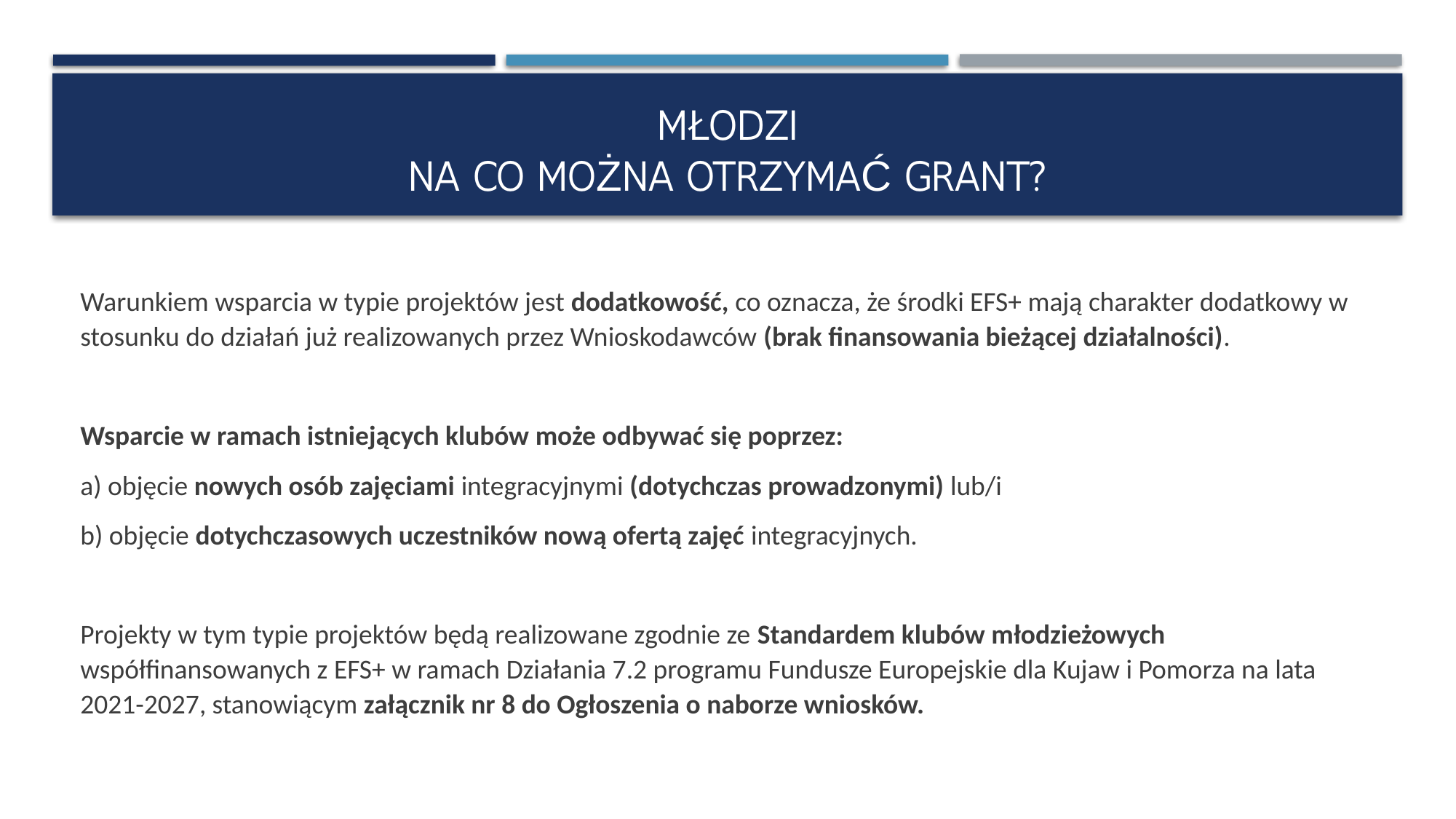

# Młodzi Na co można otrzymać grant?
Warunkiem wsparcia w typie projektów jest dodatkowość, co oznacza, że środki EFS+ mają charakter dodatkowy w stosunku do działań już realizowanych przez Wnioskodawców (brak finansowania bieżącej działalności).

Wsparcie w ramach istniejących klubów może odbywać się poprzez:
a) objęcie nowych osób zajęciami integracyjnymi (dotychczas prowadzonymi) lub/i
b) objęcie dotychczasowych uczestników nową ofertą zajęć integracyjnych.

Projekty w tym typie projektów będą realizowane zgodnie ze Standardem klubów młodzieżowych współfinansowanych z EFS+ w ramach Działania 7.2 programu Fundusze Europejskie dla Kujaw i Pomorza na lata 2021-2027, stanowiącym załącznik nr 8 do Ogłoszenia o naborze wniosków.